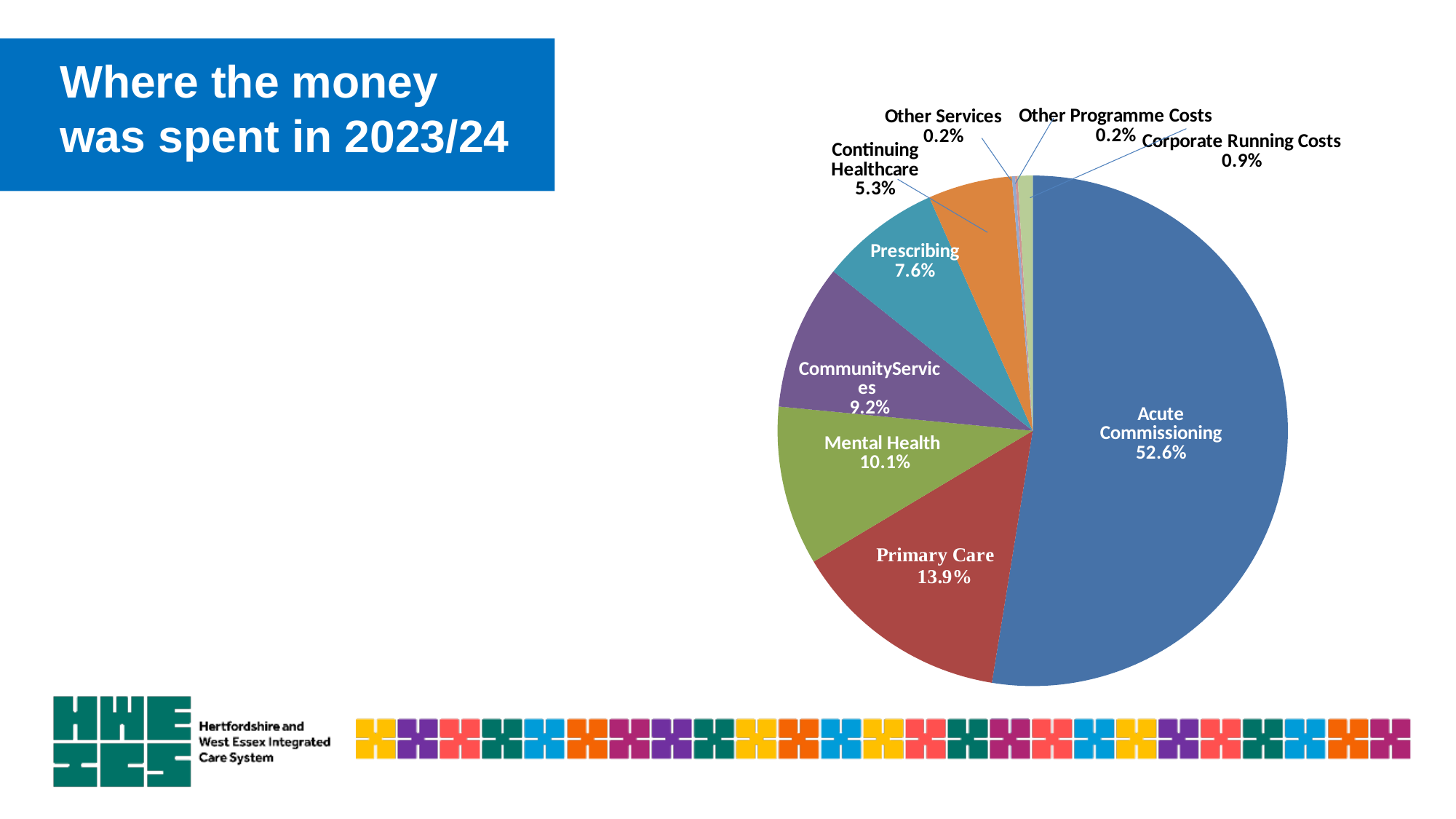

[unsupported chart]

Where the money was spent in 2023/24